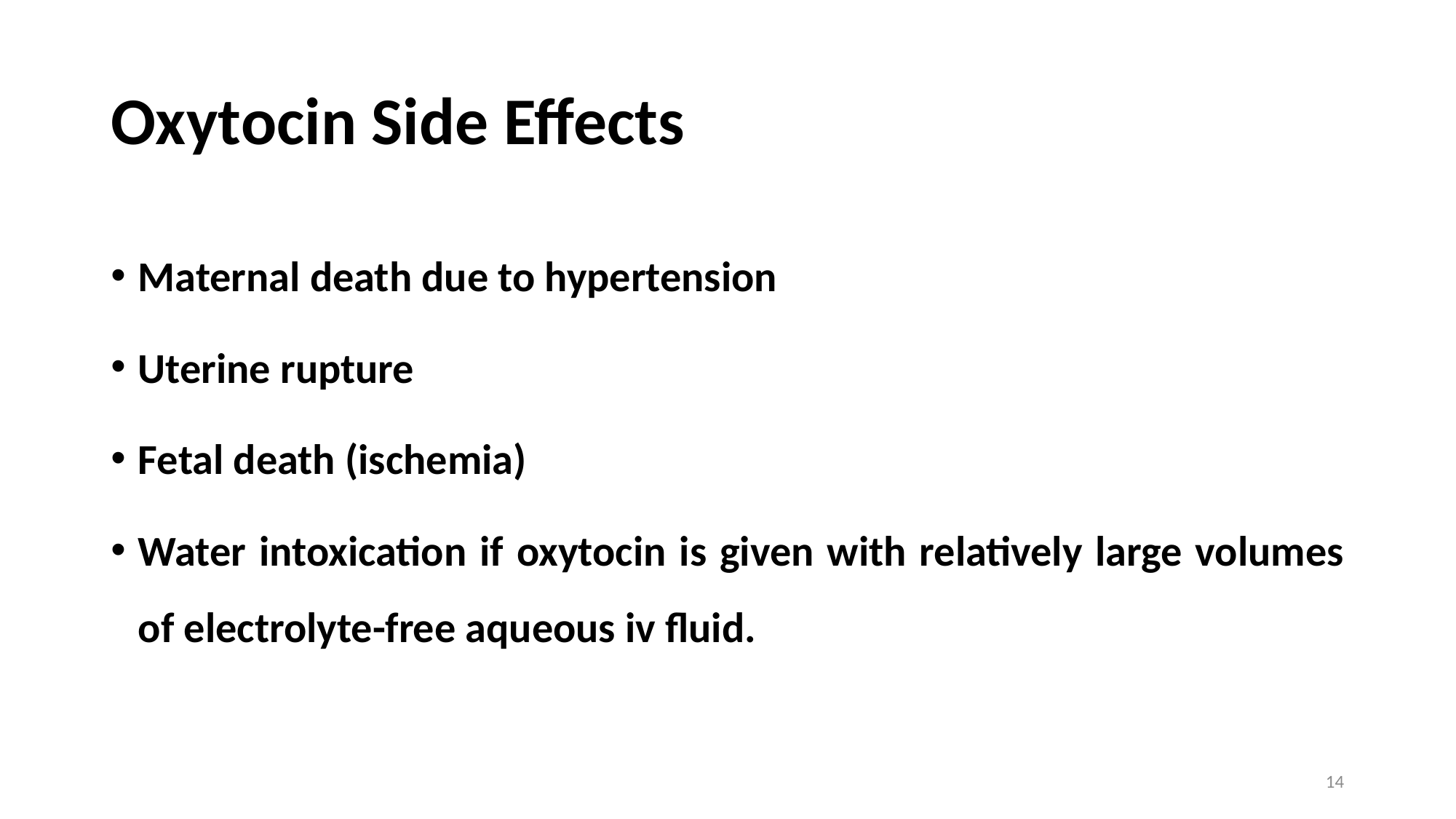

# Oxytocin Side Effects
Maternal death due to hypertension
Uterine rupture
Fetal death (ischemia)
Water intoxication if oxytocin is given with relatively large volumes of electrolyte-free aqueous iv fluid.
14